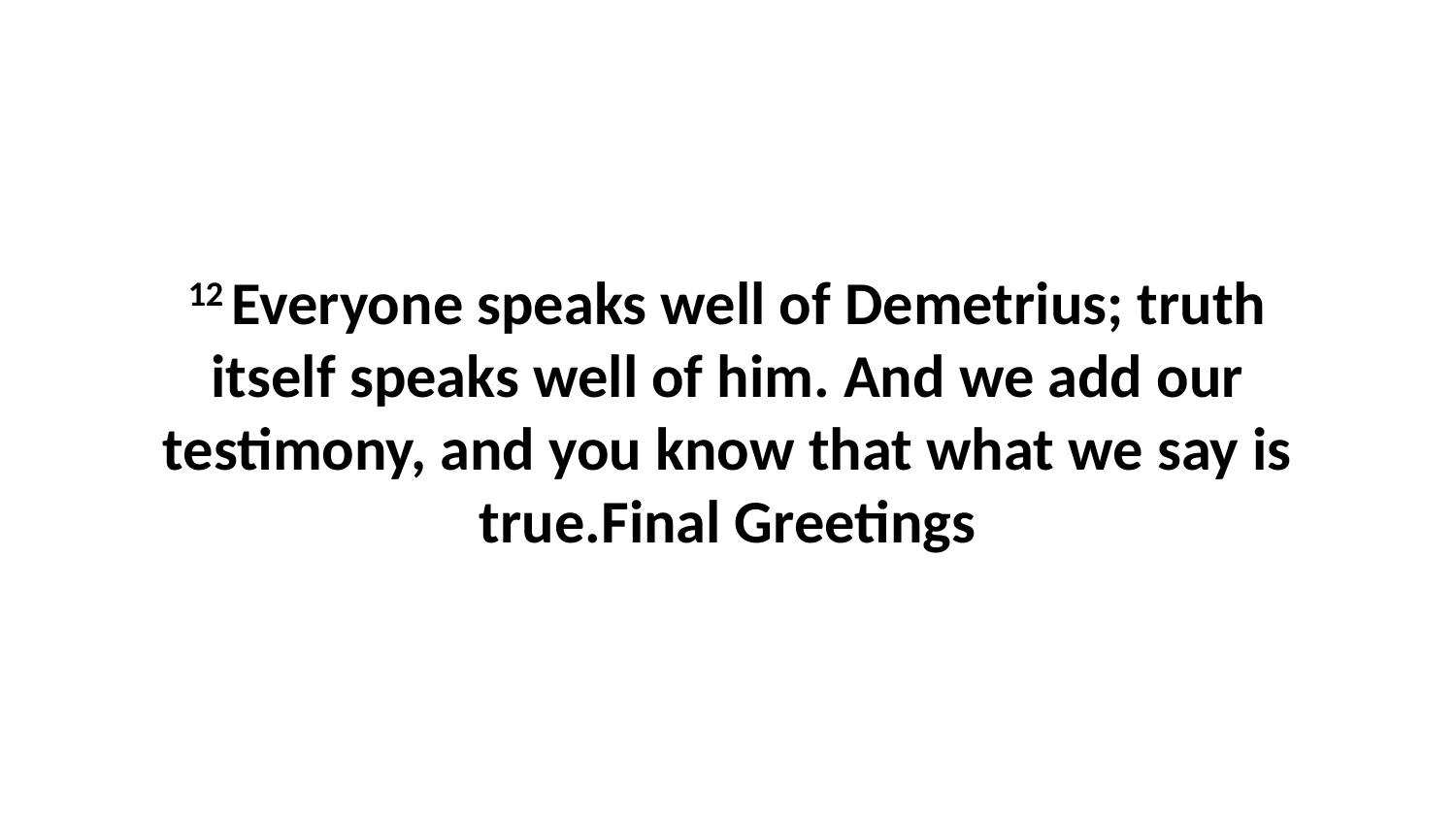

12 Everyone speaks well of Demetrius; truth itself speaks well of him. And we add our testimony, and you know that what we say is true.Final Greetings